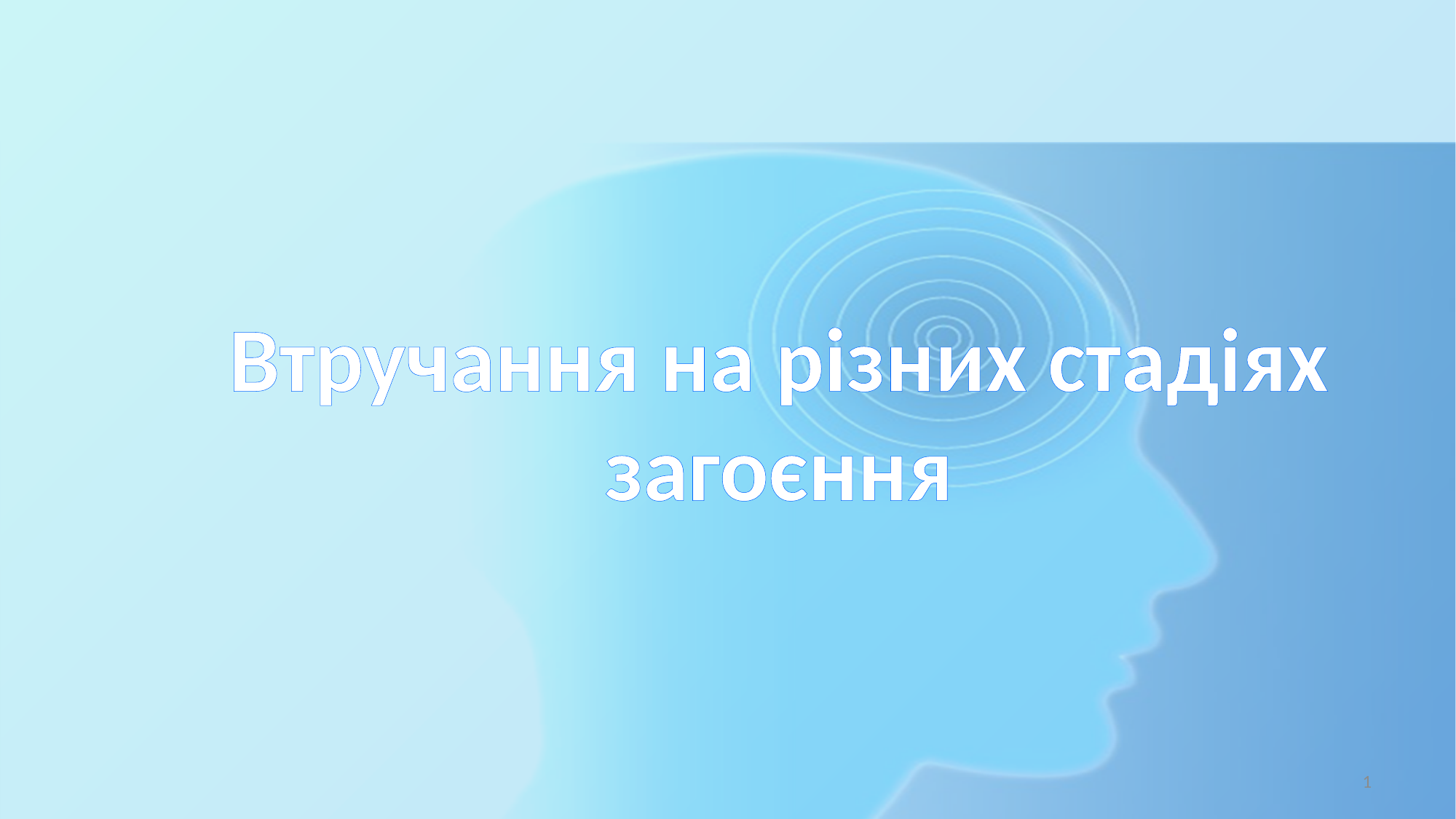

# Втручання на різних стадіях загоєння
1